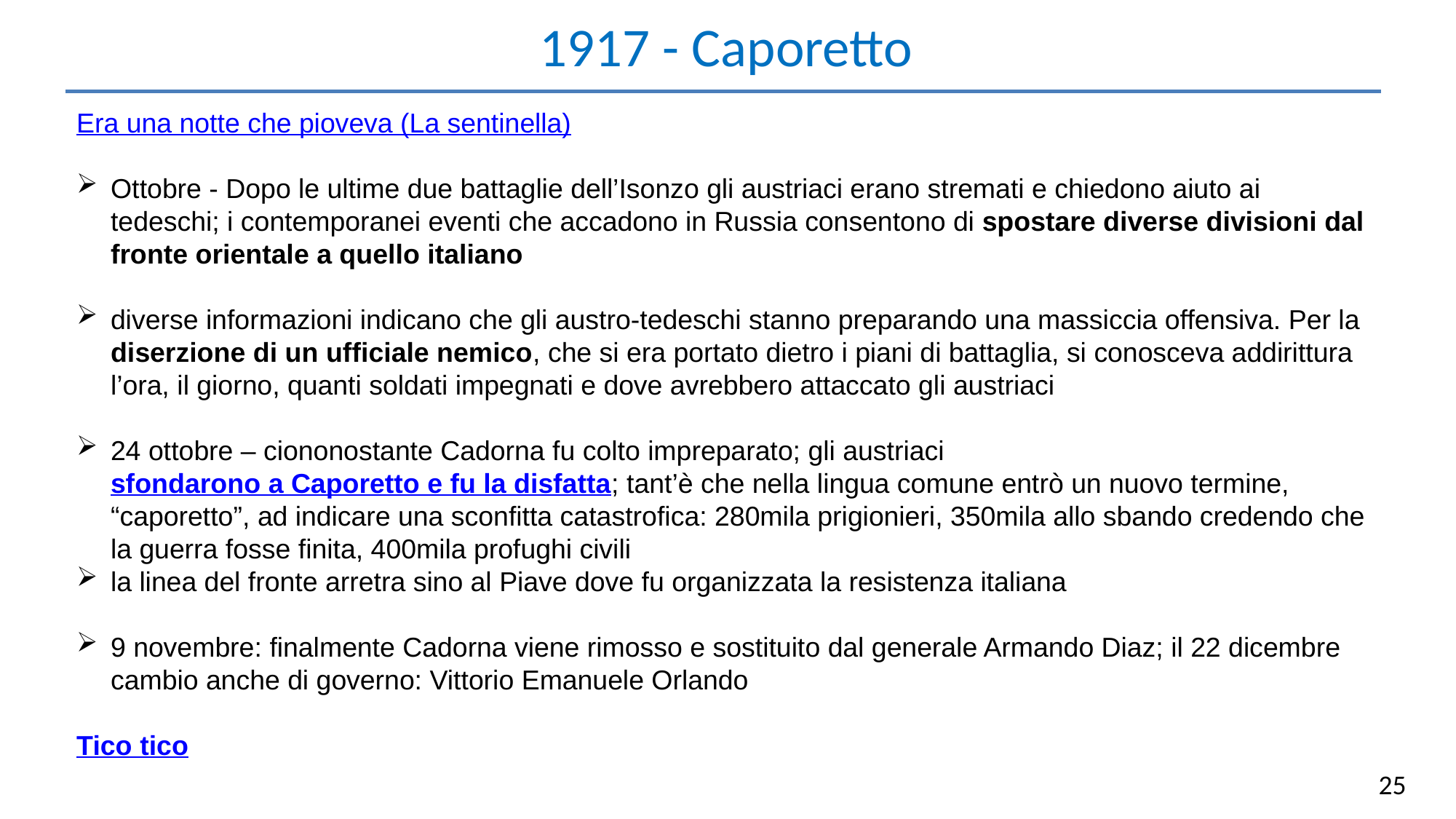

1917 - Caporetto
Era una notte che pioveva (La sentinella)

Ottobre - Dopo le ultime due battaglie dell’Isonzo gli austriaci erano stremati e chiedono aiuto ai tedeschi; i contemporanei eventi che accadono in Russia consentono di spostare diverse divisioni dal fronte orientale a quello italiano

diverse informazioni indicano che gli austro-tedeschi stanno preparando una massiccia offensiva. Per la diserzione di un ufficiale nemico, che si era portato dietro i piani di battaglia, si conosceva addirittura l’ora, il giorno, quanti soldati impegnati e dove avrebbero attaccato gli austriaci

24 ottobre – ciononostante Cadorna fu colto impreparato; gli austriaci sfondarono a Caporetto e fu la disfatta; tant’è che nella lingua comune entrò un nuovo termine, “caporetto”, ad indicare una sconfitta catastrofica: 280mila prigionieri, 350mila allo sbando credendo che la guerra fosse finita, 400mila profughi civili
la linea del fronte arretra sino al Piave dove fu organizzata la resistenza italiana

9 novembre: finalmente Cadorna viene rimosso e sostituito dal generale Armando Diaz; il 22 dicembre cambio anche di governo: Vittorio Emanuele Orlando

Tico tico